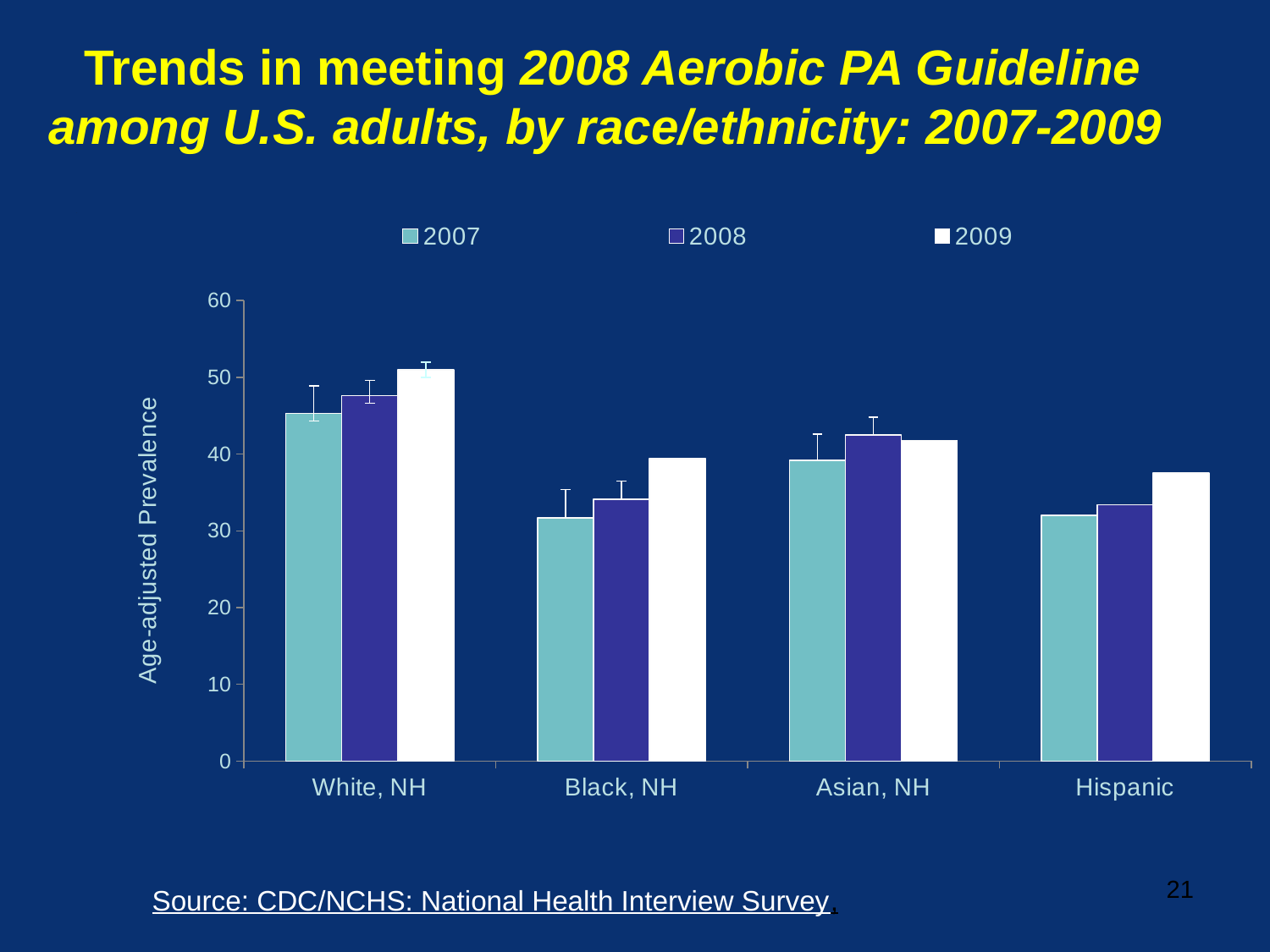

# Trends in meeting 2008 Aerobic PA Guideline  among U.S. adults, by race/ethnicity: 2007-2009

### Chart

| Category | 2007 | 2008 | 2009 |
|---|---|---|---|
| White, NH | 45.3 | 47.6 | 51.0 |
| Black, NH | 31.7 | 34.1 | 39.4 |
| Asian, NH | 39.2 | 42.5 | 41.8 |
| Hispanic | 32.0 | 33.4 | 37.5 |
21
Source: CDC/NCHS: National Health Interview Survey,